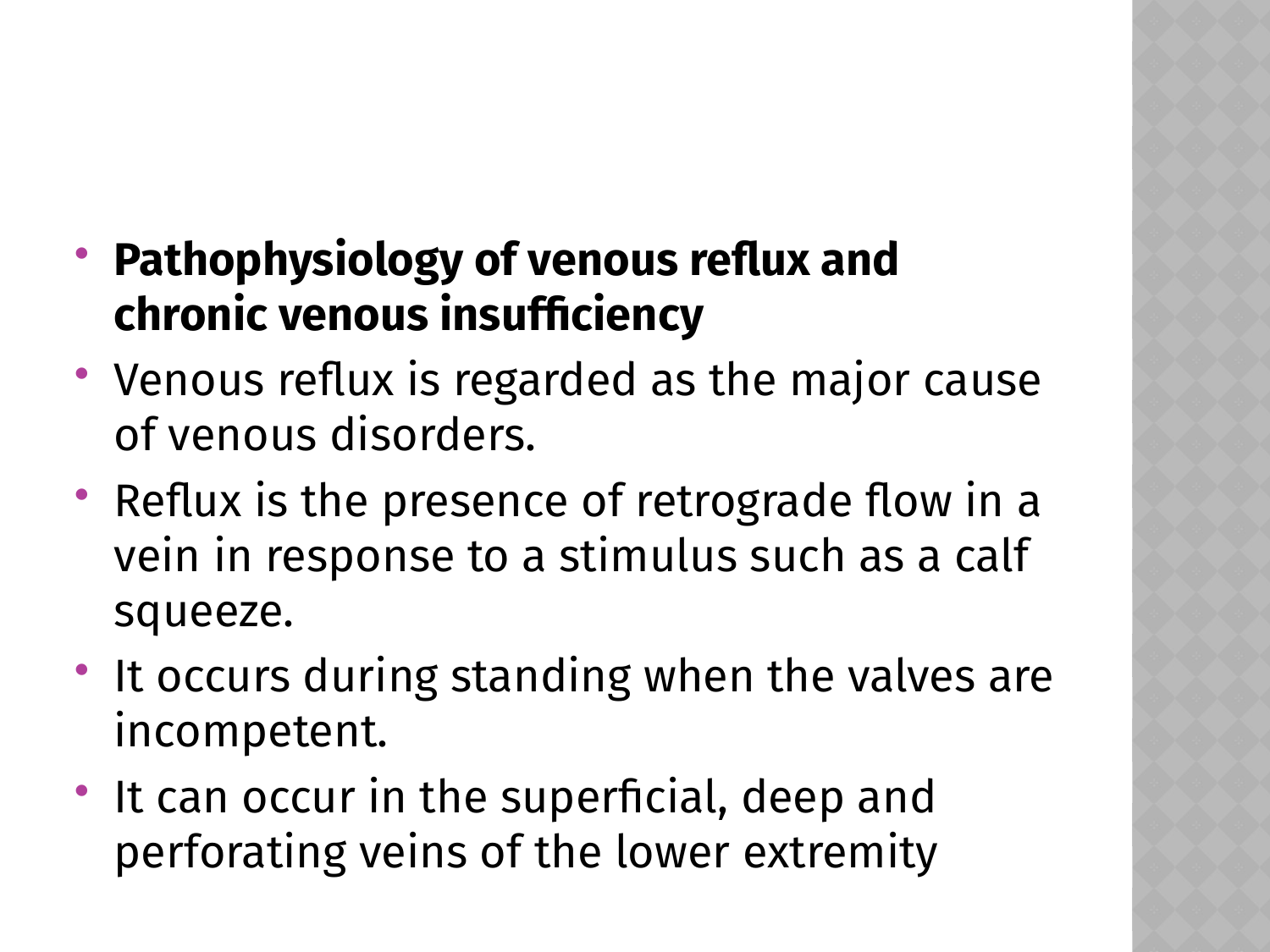

#
Pathophysiology of venous reflux and chronic venous insufficiency
Venous reflux is regarded as the major cause of venous disorders.
Reflux is the presence of retrograde flow in a vein in response to a stimulus such as a calf squeeze.
It occurs during standing when the valves are incompetent.
It can occur in the superficial, deep and perforating veins of the lower extremity